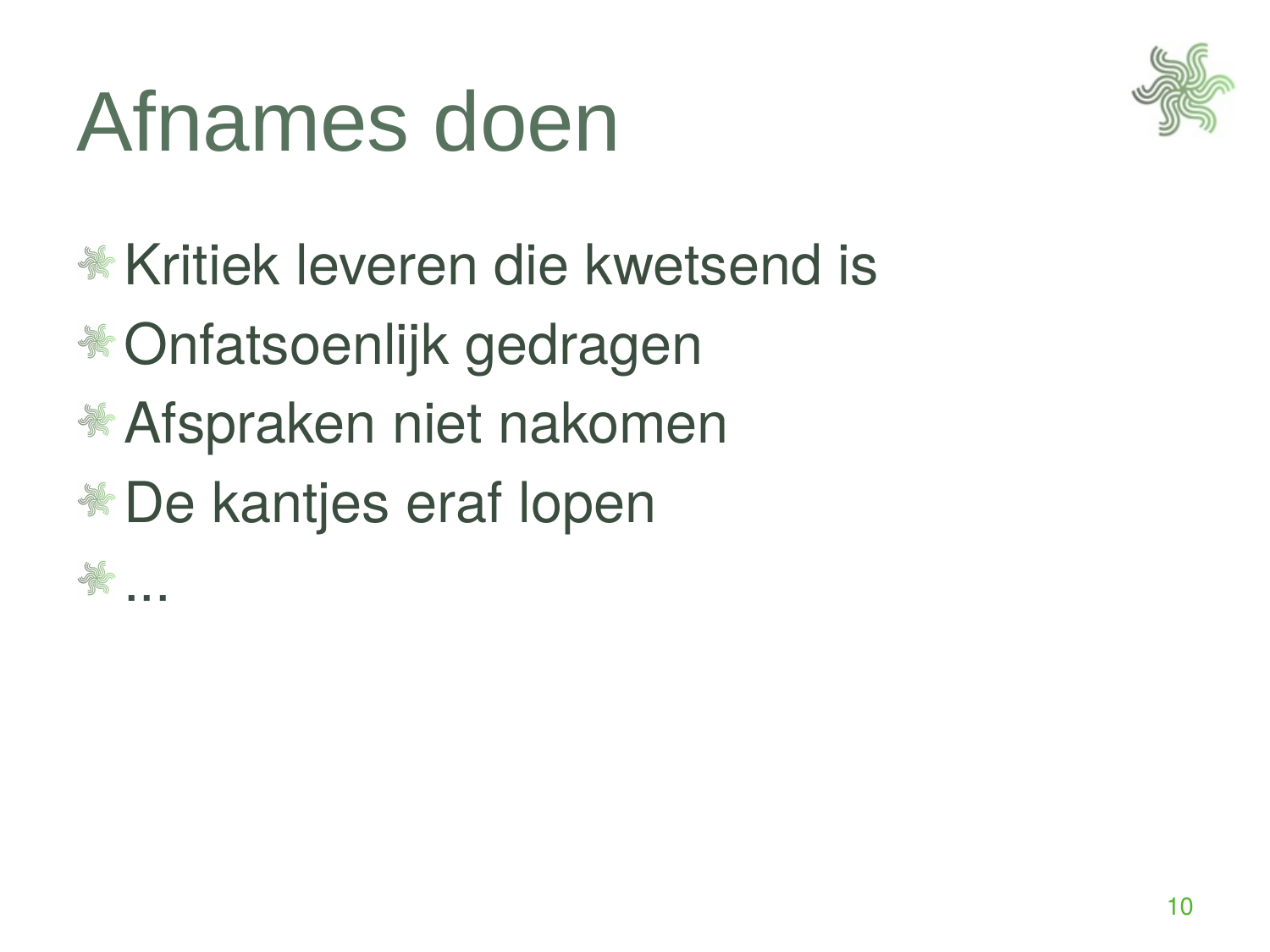

# Afnames doen
Kritiek leveren die kwetsend is
Onfatsoenlijk gedragen
Afspraken niet nakomen
De kantjes eraf lopen
...
10